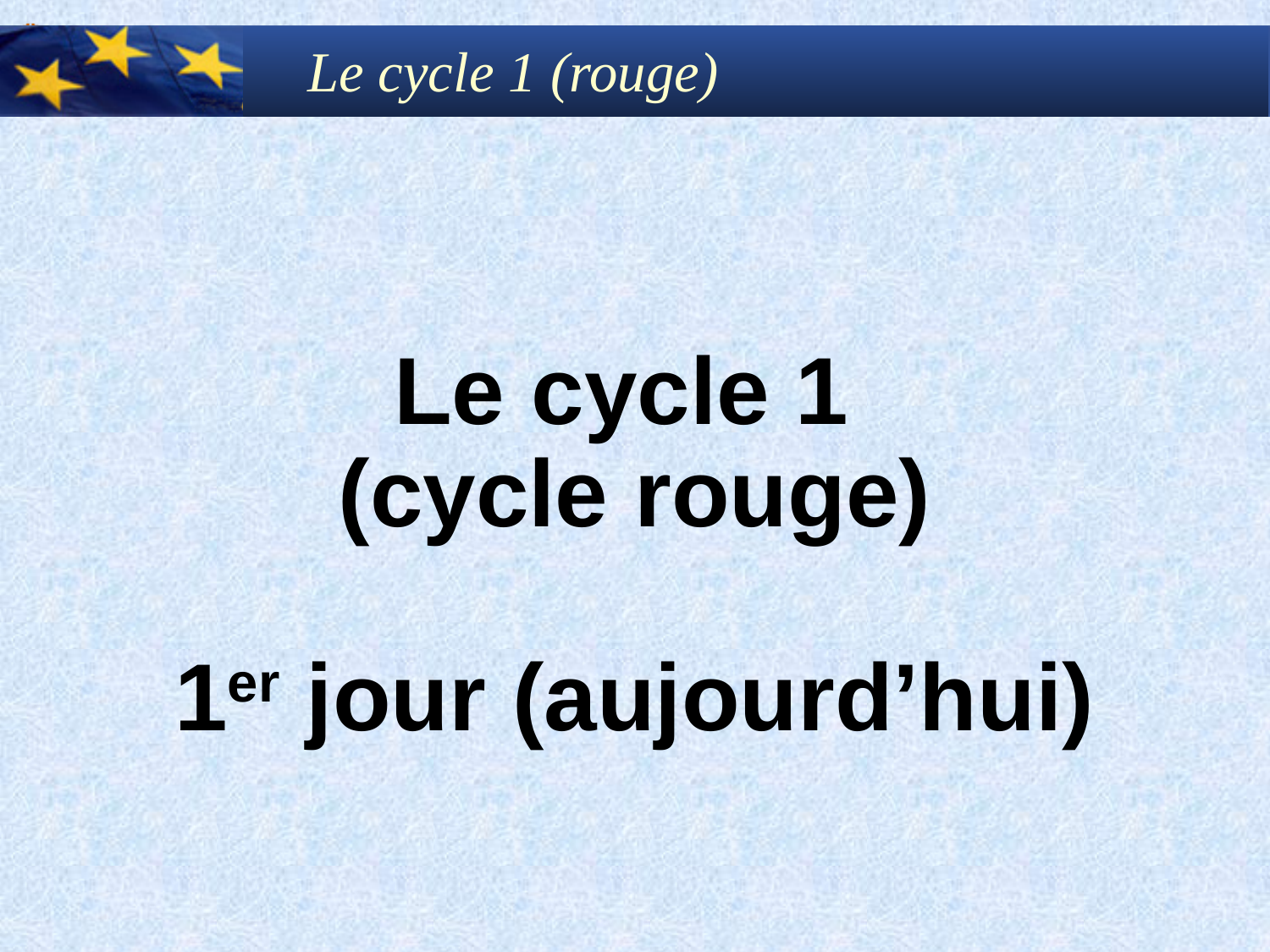

Le cycle 1 (rouge)

Le cycle 1
(cycle rouge)

1er jour (aujourd’hui)